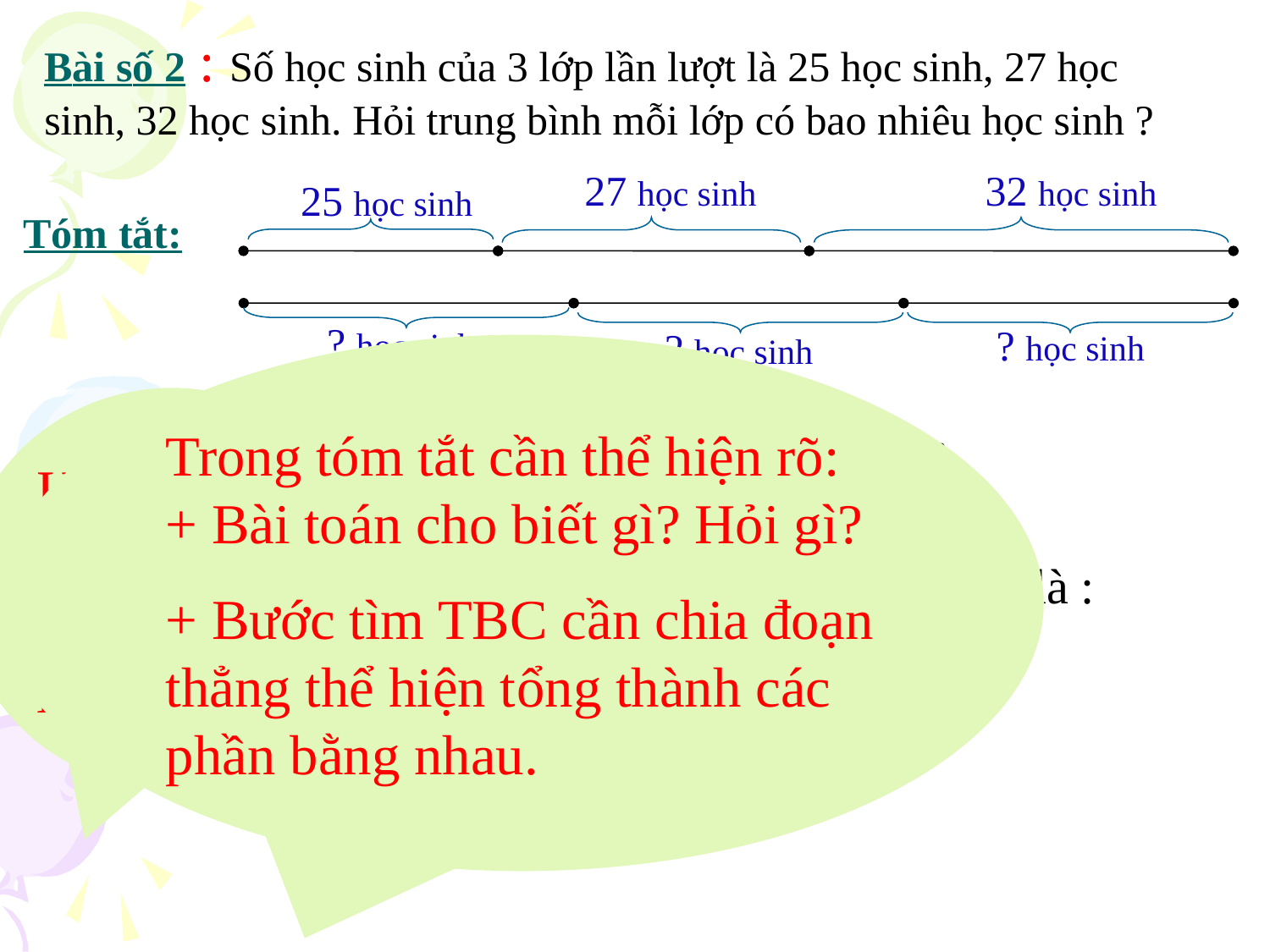

Bài số 2 : Số học sinh của 3 lớp lần lượt là 25 học sinh, 27 học sinh, 32 học sinh. Hỏi trung bình mỗi lớp có bao nhiêu học sinh ?

  27 học sinh
       32 học sinh
25 học sinh

? học sinh
? học sinh
? học sinh
Tóm tắt:
Trong tóm tắt cần thể hiện rõ: + Bài toán cho biết gì? Hỏi gì?
+ Bước tìm TBC cần chia đoạn thẳng thể hiện tổng thành các phần bằng nhau.
Bài giải
Hãy tóm tắt bài toán bằng sơ đồ đoạn thẳng.
Khi tóm tắt bài toán tìm TBC cần lưu ý gì?
Tổng số học sinh của 3 lớp  là:

25 + 27 + 32 =
84 (học sinh)

Trung bình mỗi lớp có số học sinh là :

84 : 3 =
    28 (học sinh )
Đáp số : 28 học sinh